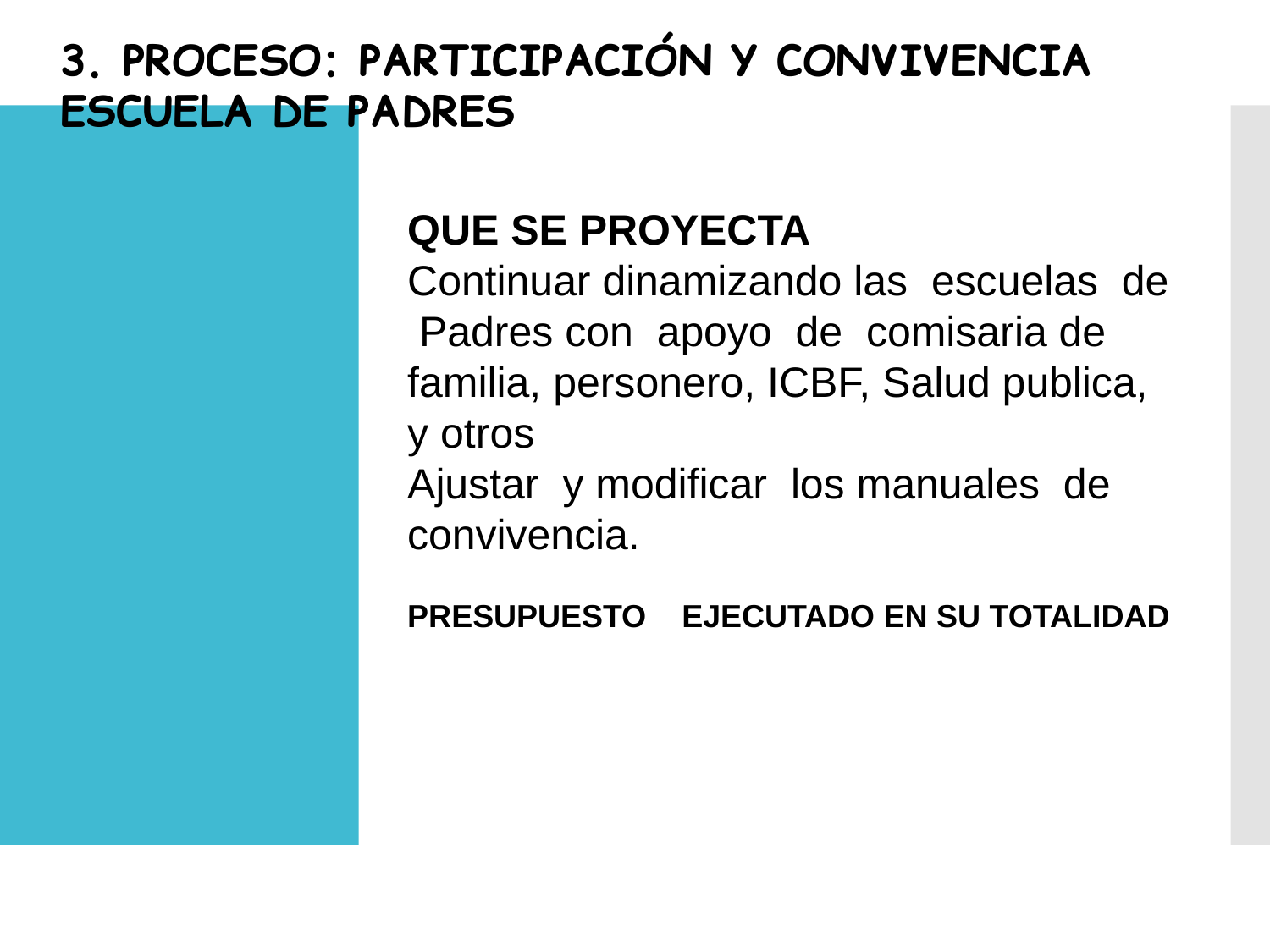

3. PROCESO: PARTICIPACIÓN Y CONVIVENCIA
ESCUELA DE PADRES
QUE SE PROYECTA
Continuar dinamizando las  escuelas  de  Padres con  apoyo  de  comisaria de familia, personero, ICBF, Salud publica,  y otros
Ajustar  y modificar  los manuales  de convivencia.

PRESUPUESTO    EJECUTADO EN SU TOTALIDAD